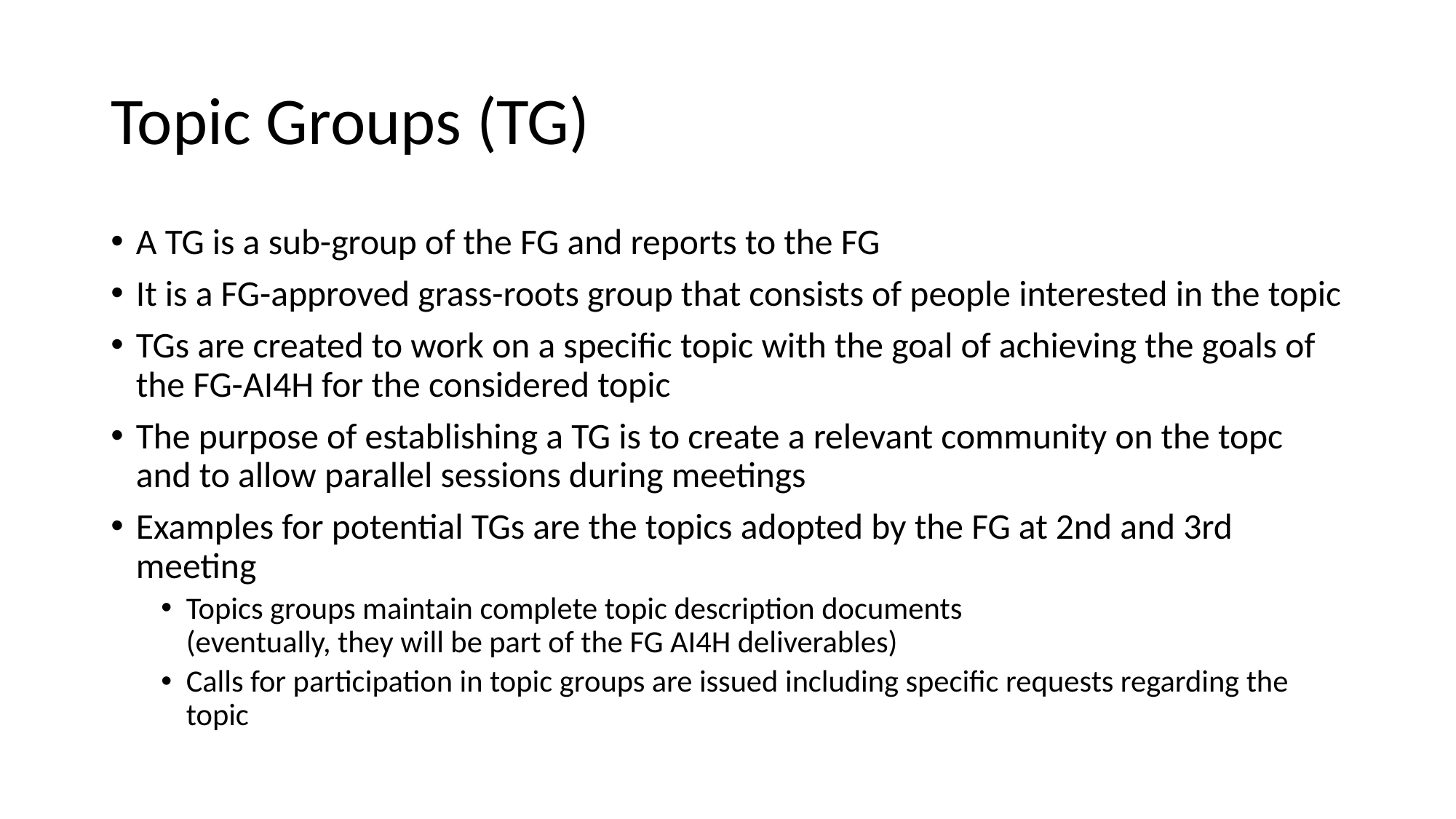

# Topic Groups (TG)
A TG is a sub-group of the FG and reports to the FG
It is a FG-approved grass-roots group that consists of people interested in the topic
TGs are created to work on a specific topic with the goal of achieving the goals of the FG-AI4H for the considered topic
The purpose of establishing a TG is to create a relevant community on the topc and to allow parallel sessions during meetings
Examples for potential TGs are the topics adopted by the FG at 2nd and 3rd meeting
Topics groups maintain complete topic description documents
(eventually, they will be part of the FG AI4H deliverables)
Calls for participation in topic groups are issued including specific requests regarding the topic